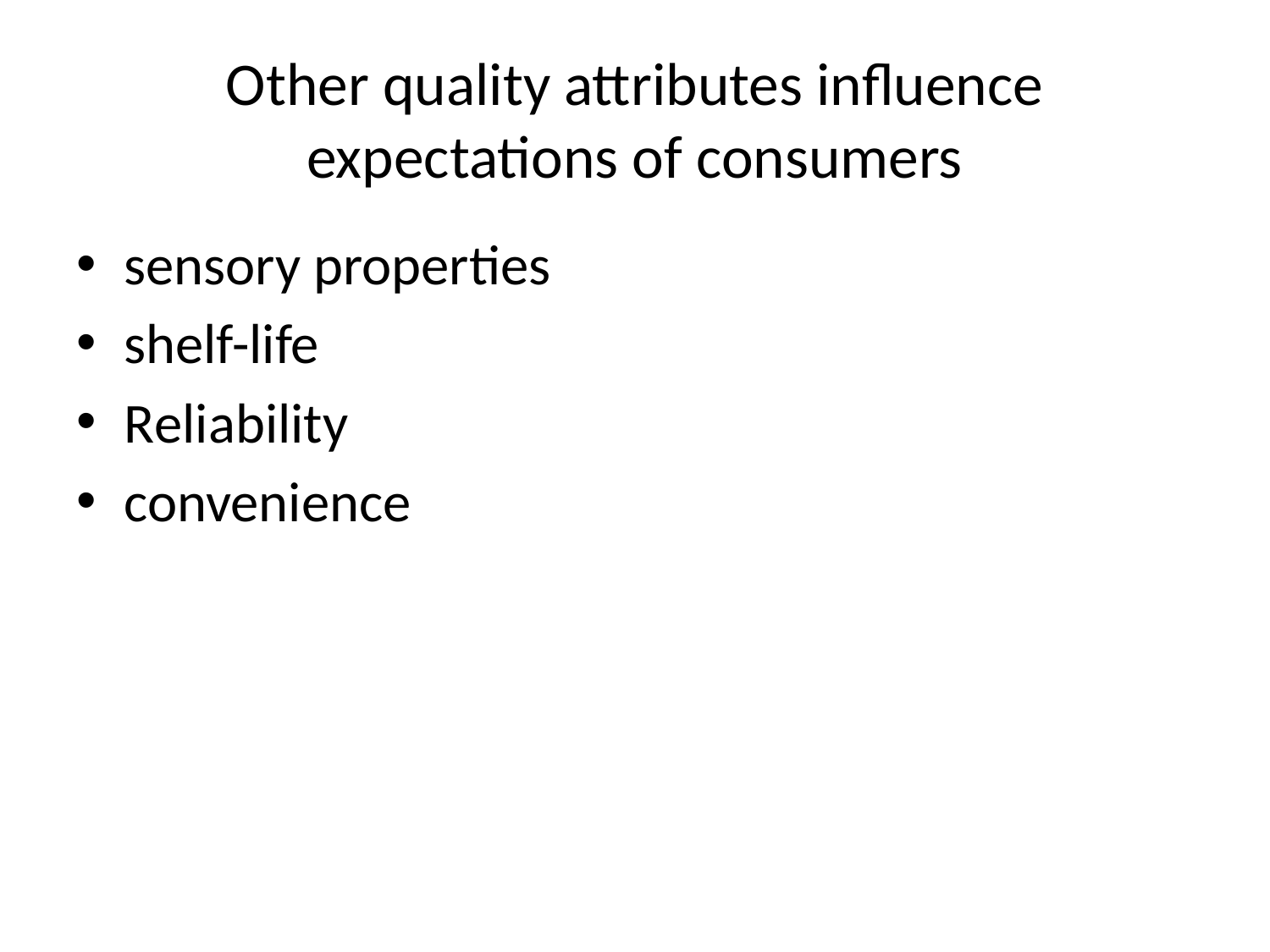

# Other quality attributes influence expectations of consumers
sensory properties
shelf-life
Reliability
convenience